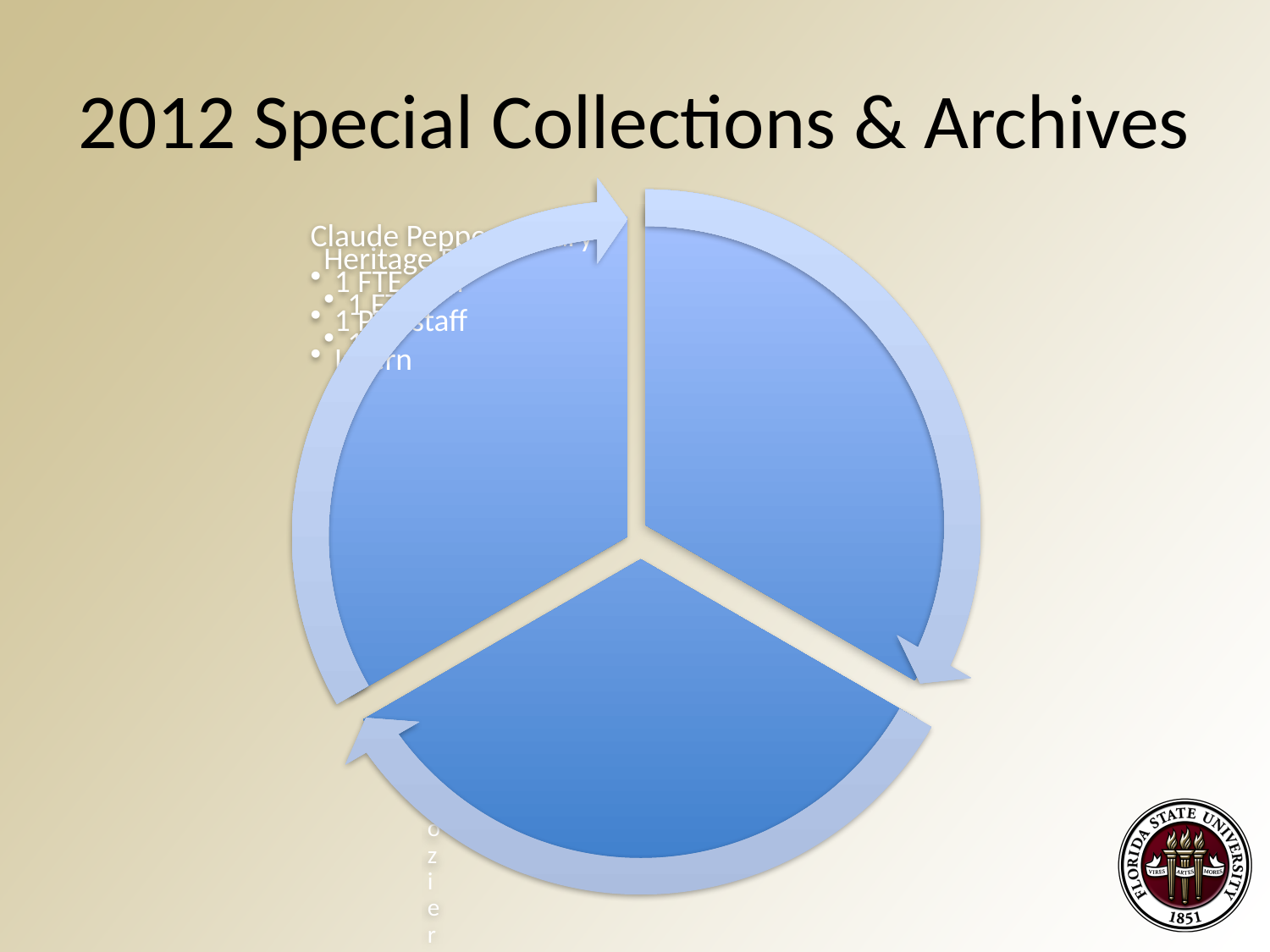

# 2012 Special Collections & Archives
Strozier Special Collections Center
1 FTE Librarians
1 FTE Archivist
1 FTE Professional staff
3 FTE staff
2 PTE staff
Heritage Protocol
1 FTE Archivist
1 PTE staff
Claude Pepper Library
1 FTE staff
1 PTE staff
Intern